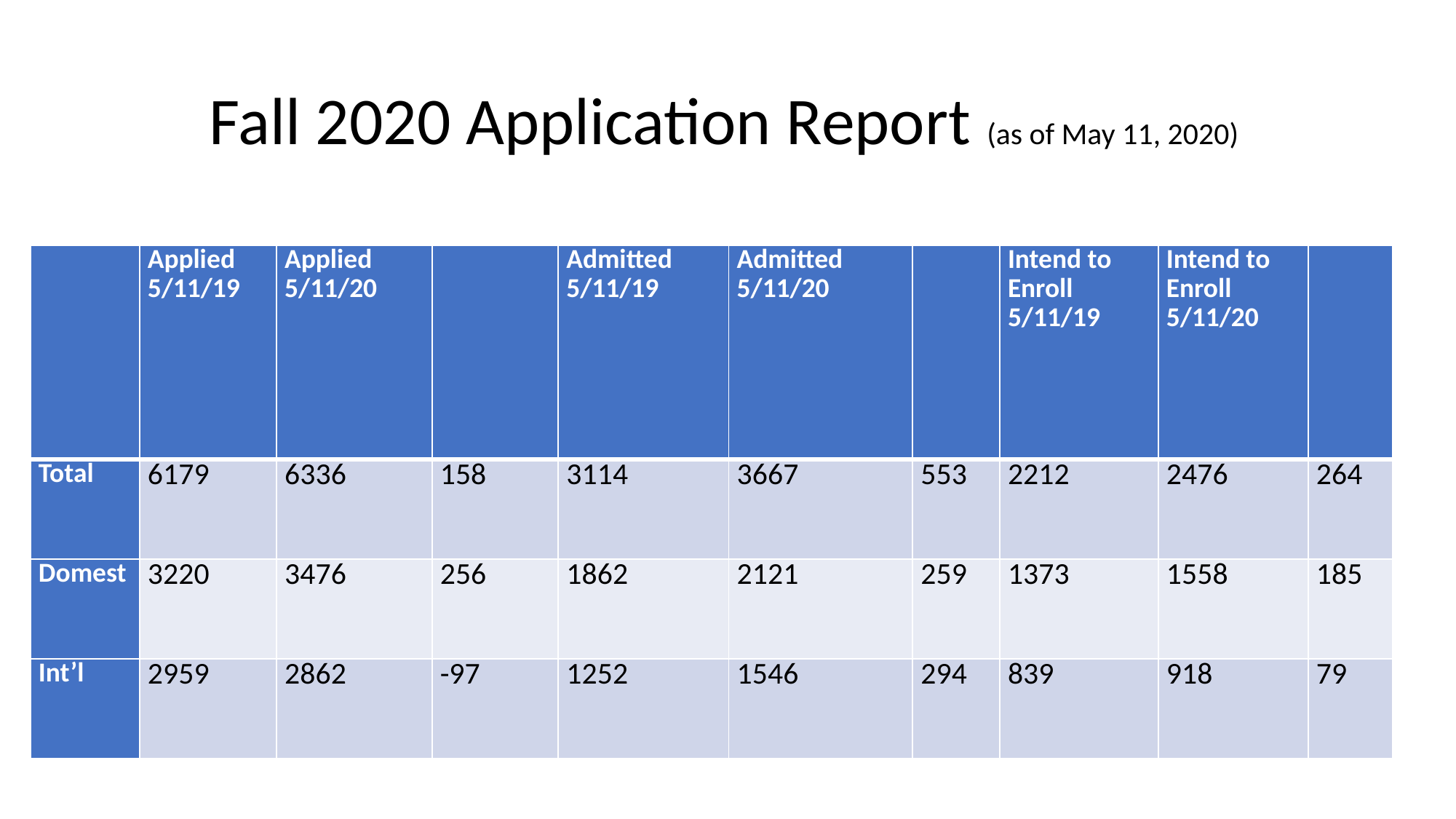

# Fall 2020 Application Report (as of May 11, 2020)
|  | Applied 5/11/19 | Applied 5/11/20 |  | Admitted 5/11/19 | Admitted 5/11/20 |  | Intend to Enroll 5/11/19 | Intend to Enroll 5/11/20 |  |
| --- | --- | --- | --- | --- | --- | --- | --- | --- | --- |
| Total | 6179 | 6336 | 158 | 3114 | 3667 | 553 | 2212 | 2476 | 264 |
| Domest | 3220 | 3476 | 256 | 1862 | 2121 | 259 | 1373 | 1558 | 185 |
| Int’l | 2959 | 2862 | -97 | 1252 | 1546 | 294 | 839 | 918 | 79 |